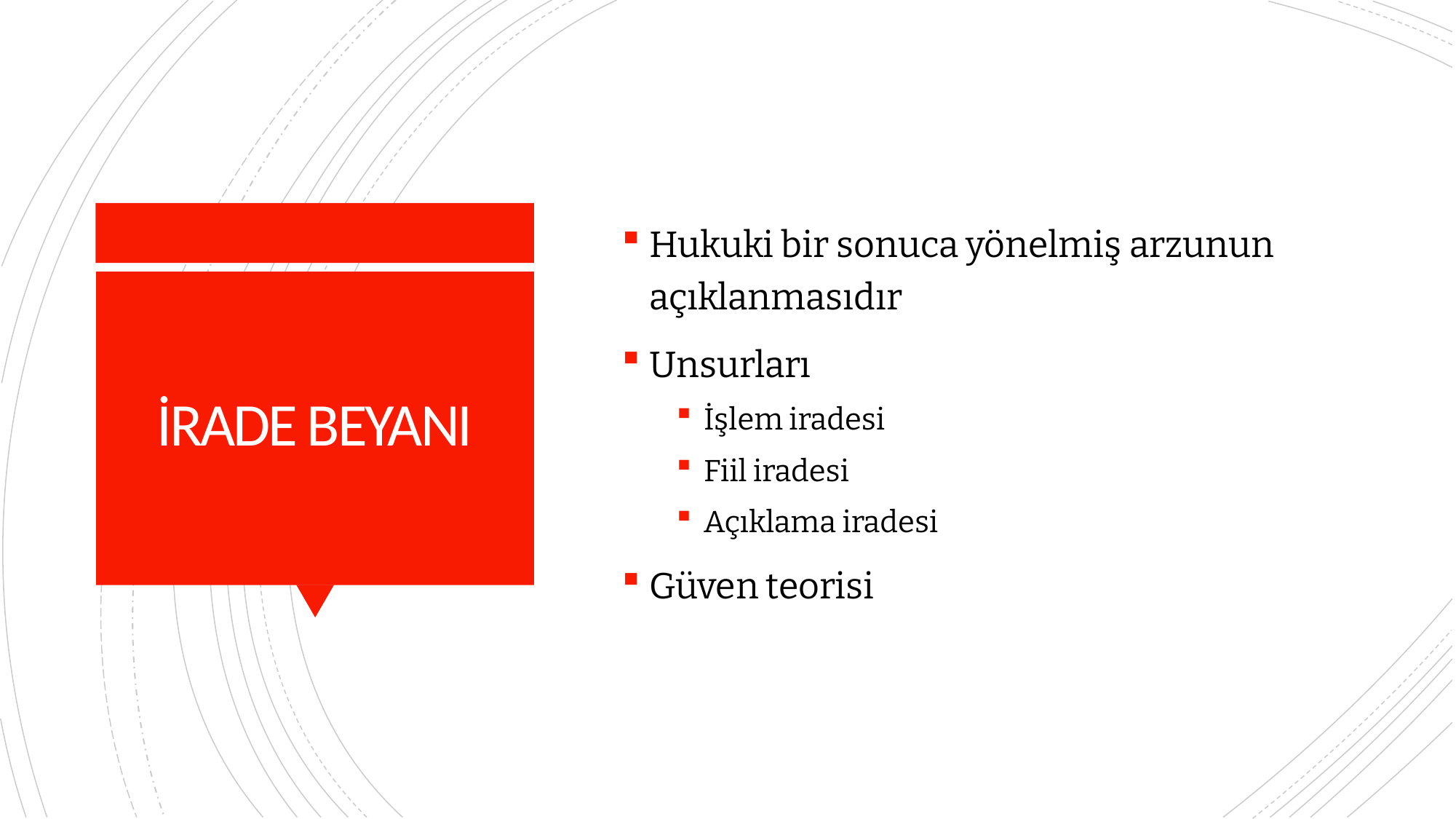

Hukuki bir sonuca yönelmiş arzunun açıklanmasıdır
Unsurları
İşlem iradesi
Fiil iradesi
Açıklama iradesi
Güven teorisi
# İRADE BEYANI